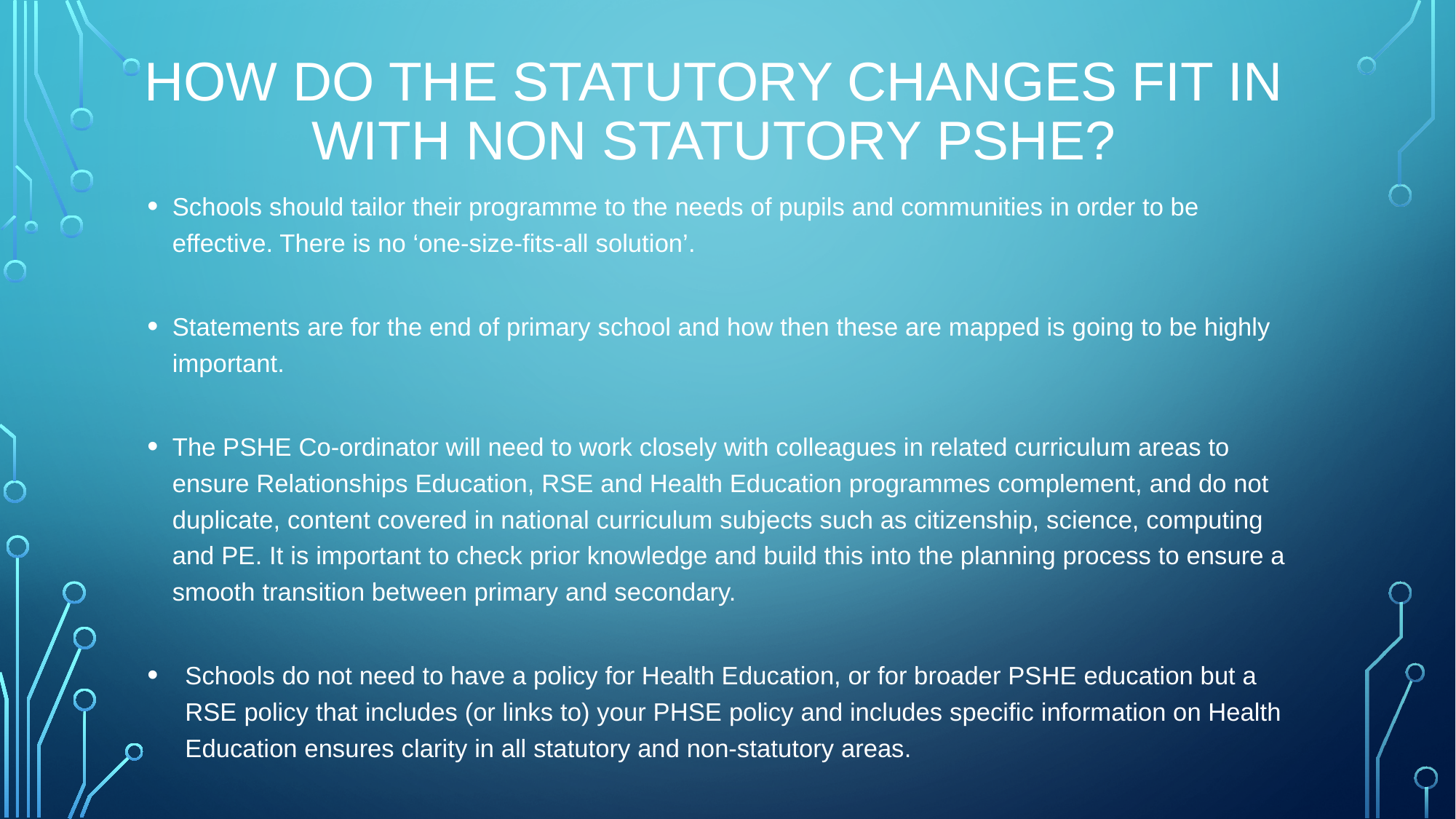

# How do the statutory changes fit in with non statutory PSHE?
Schools should tailor their programme to the needs of pupils and communities in order to be effective. There is no ‘one-size-fits-all solution’.

Statements are for the end of primary school and how then these are mapped is going to be highly important.

The PSHE Co-ordinator will need to work closely with colleagues in related curriculum areas to ensure Relationships Education, RSE and Health Education programmes complement, and do not duplicate, content covered in national curriculum subjects such as citizenship, science, computing and PE. It is important to check prior knowledge and build this into the planning process to ensure a smooth transition between primary and secondary.

Schools do not need to have a policy for Health Education, or for broader PSHE education but a RSE policy that includes (or links to) your PHSE policy and includes specific information on Health Education ensures clarity in all statutory and non-statutory areas.